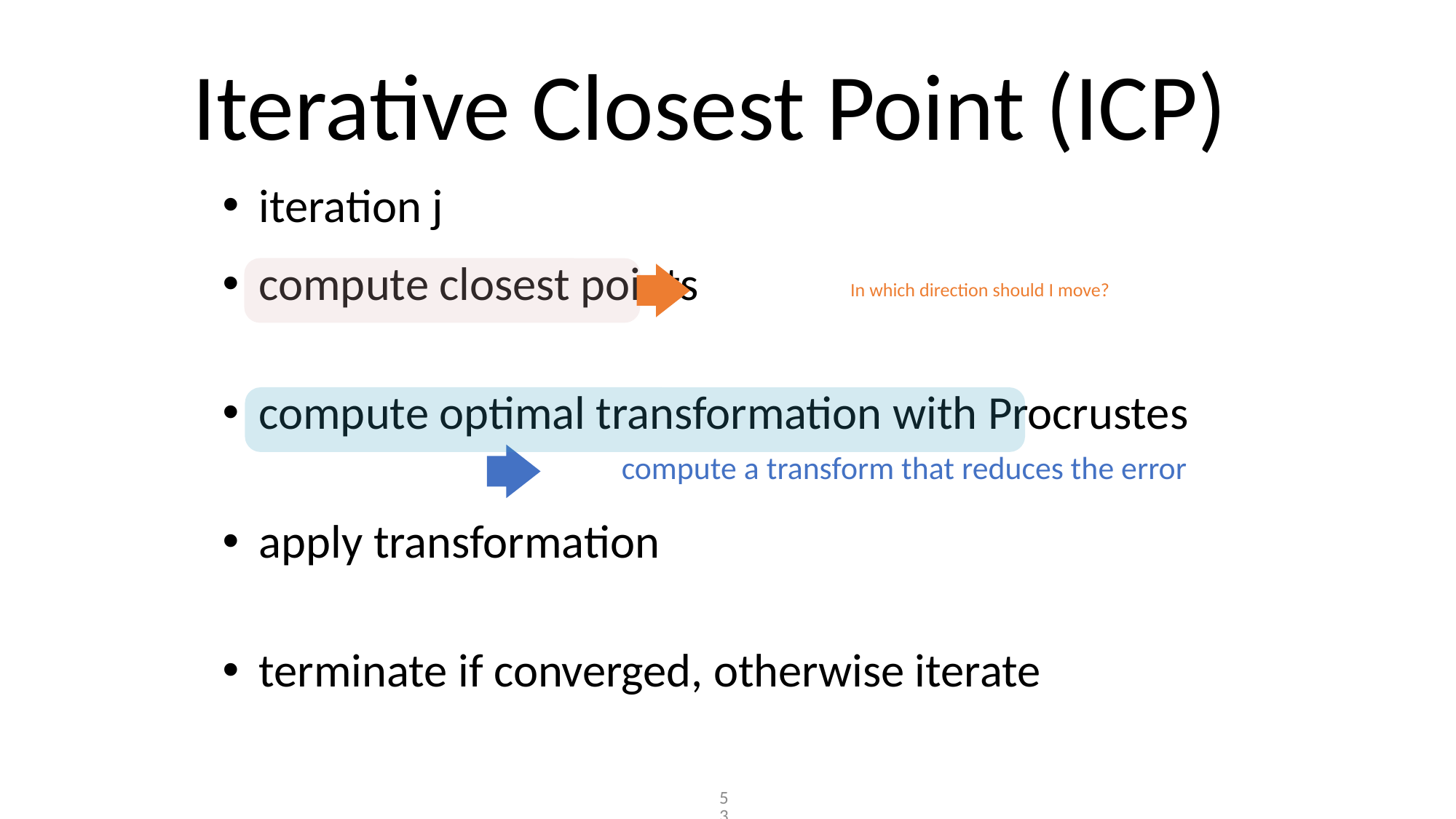

# Iterative Closest Point (ICP)
iteration j
compute closest points
compute optimal transformation with Procrustes
apply transformation
terminate if converged, otherwise iterate

In which direction should I move?

compute a transform that reduces the error

53